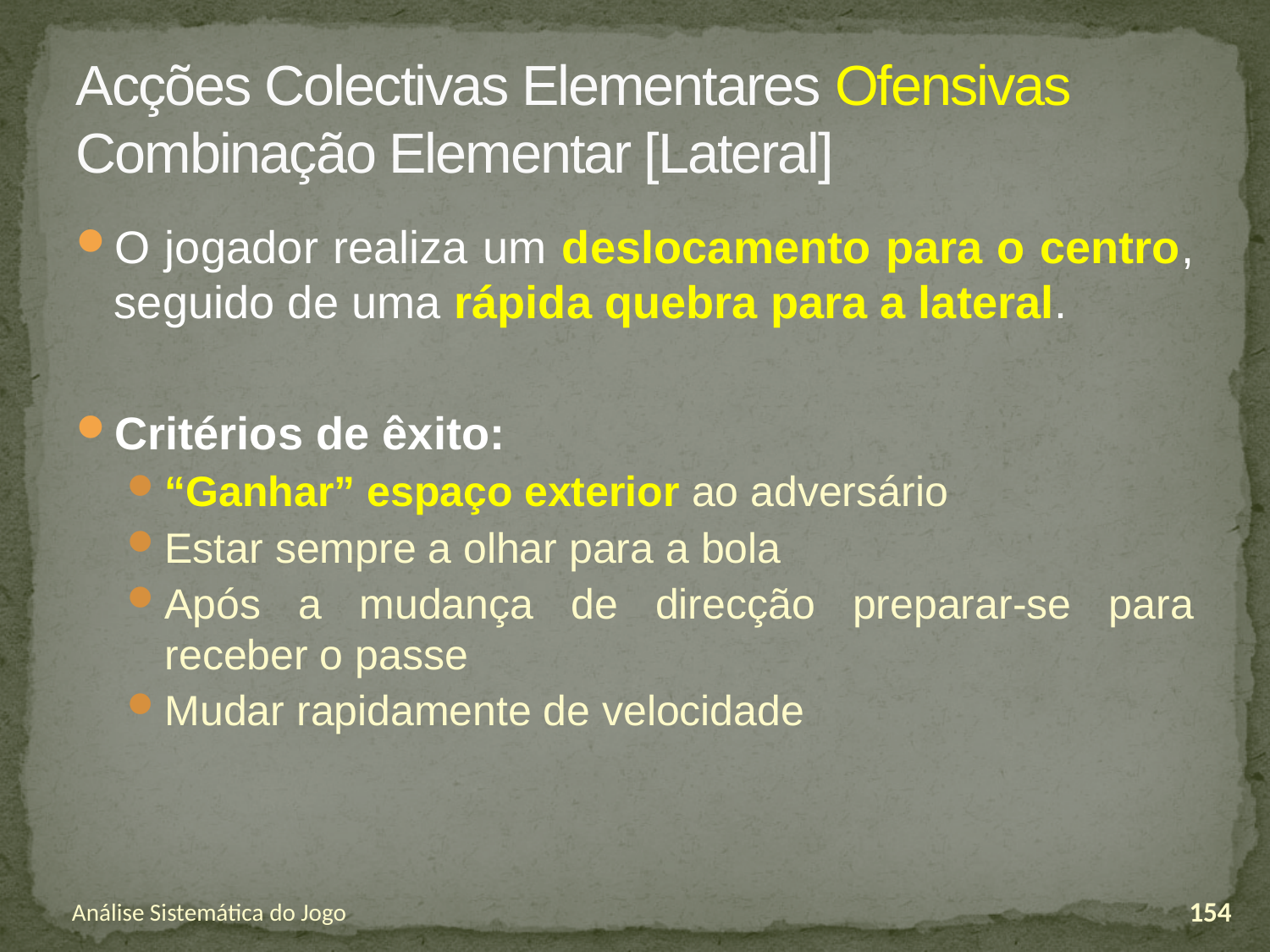

# Acções Colectivas Elementares Ofensivas Combinação Elementar [Lateral]
O jogador realiza um deslocamento para o centro, seguido de uma rápida quebra para a lateral.

Critérios de êxito:
“Ganhar” espaço exterior ao adversário
Estar sempre a olhar para a bola
Após a mudança de direcção preparar-se para receber o passe
Mudar rapidamente de velocidade
Análise Sistemática do Jogo
154